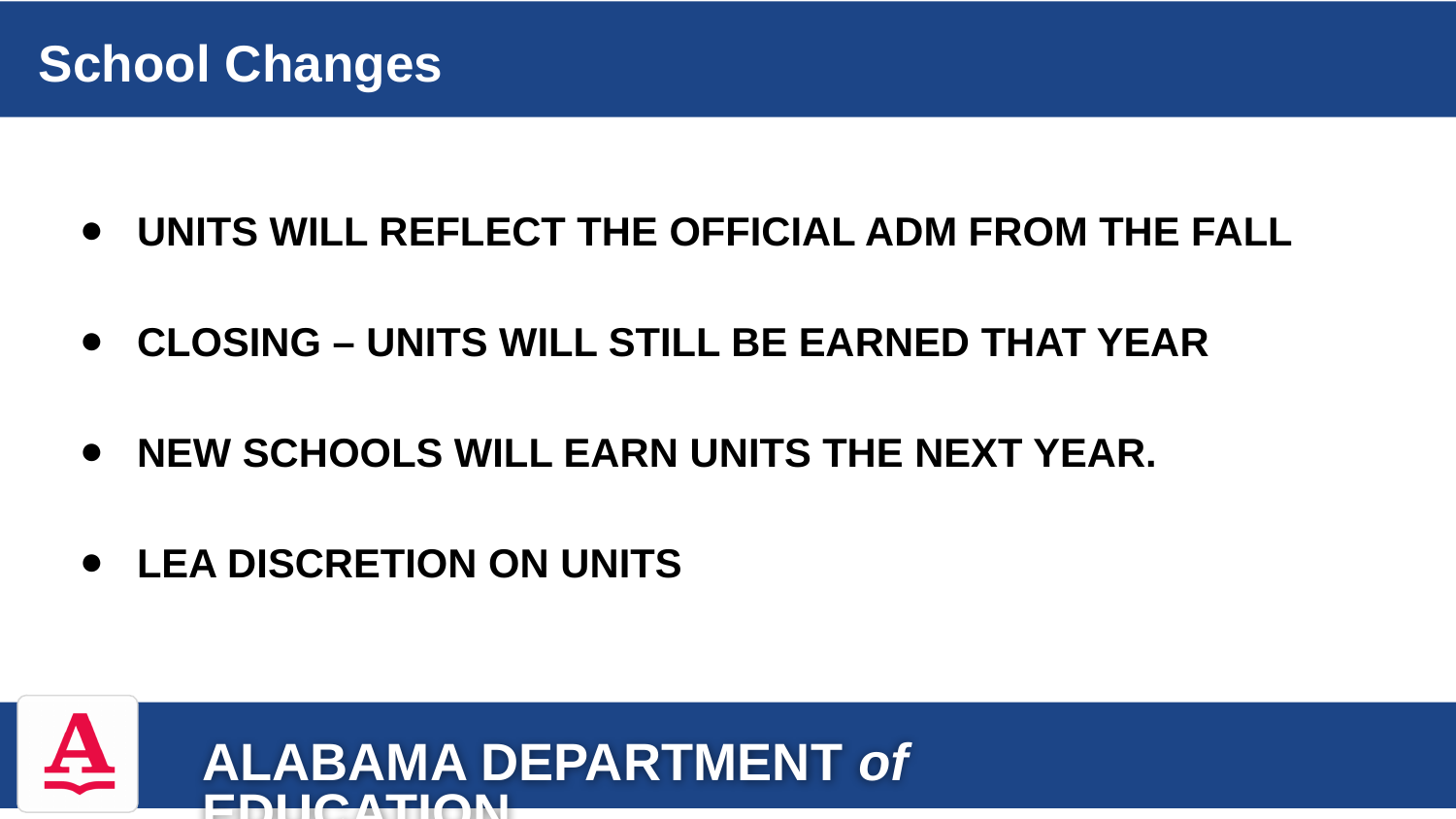

# School Changes
UNITS WILL REFLECT THE OFFICIAL ADM FROM THE FALL

CLOSING – UNITS WILL STILL BE EARNED THAT YEAR

NEW SCHOOLS WILL EARN UNITS THE NEXT YEAR.

LEA DISCRETION ON UNITS